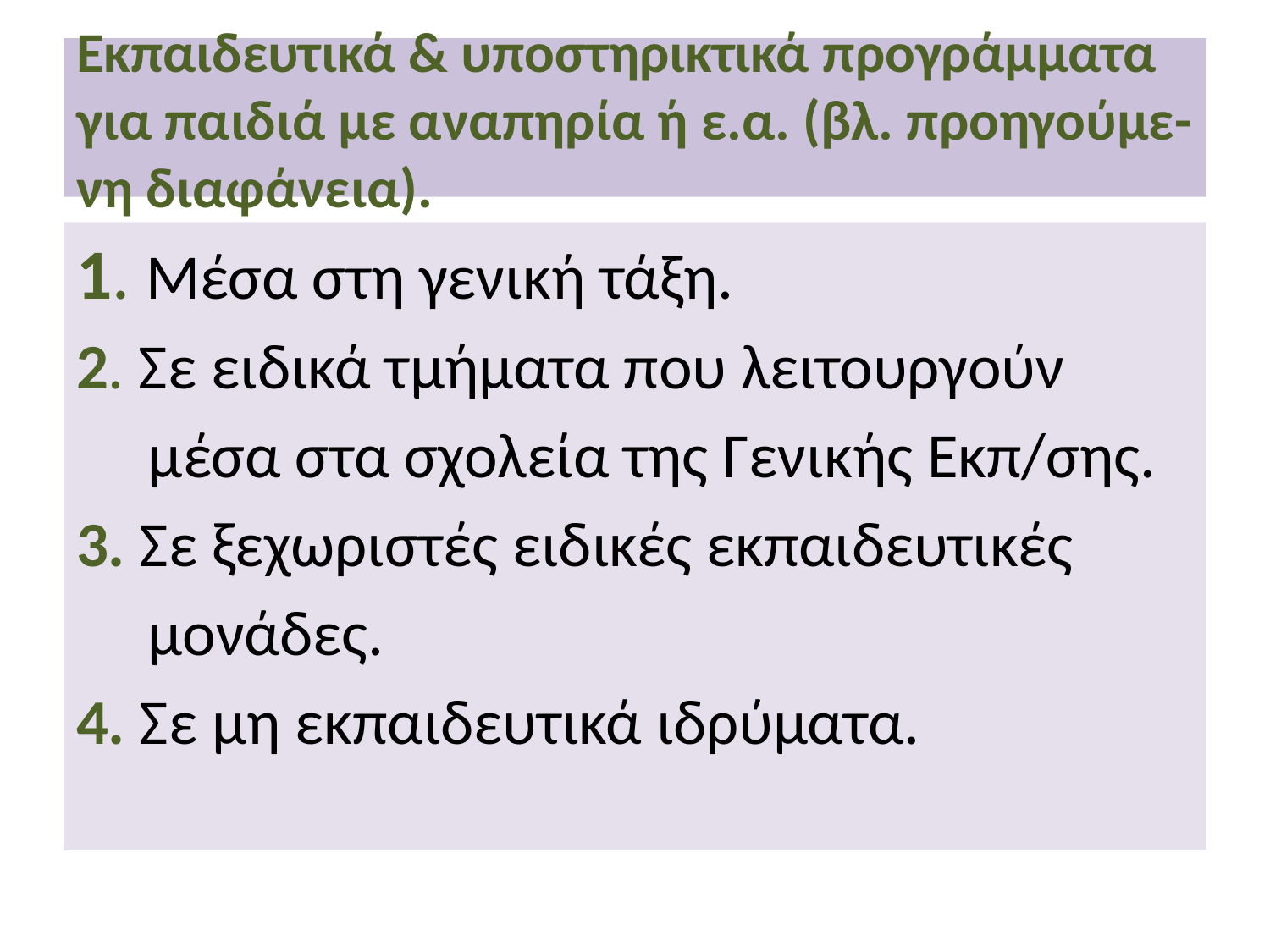

# Εκπαιδευτικά & υποστηρικτικά προγράμματα για παιδιά με αναπηρία ή ε.α. (βλ. προηγούμε-νη διαφάνεια).
1. Μέσα στη γενική τάξη.
2. Σε ειδικά τμήματα που λειτουργούν
     μέσα στα σχολεία της Γενικής Εκπ/σης.
3. Σε ξεχωριστές ειδικές εκπαιδευτικές
     μονάδες.
4. Σε μη εκπαιδευτικά ιδρύματα.